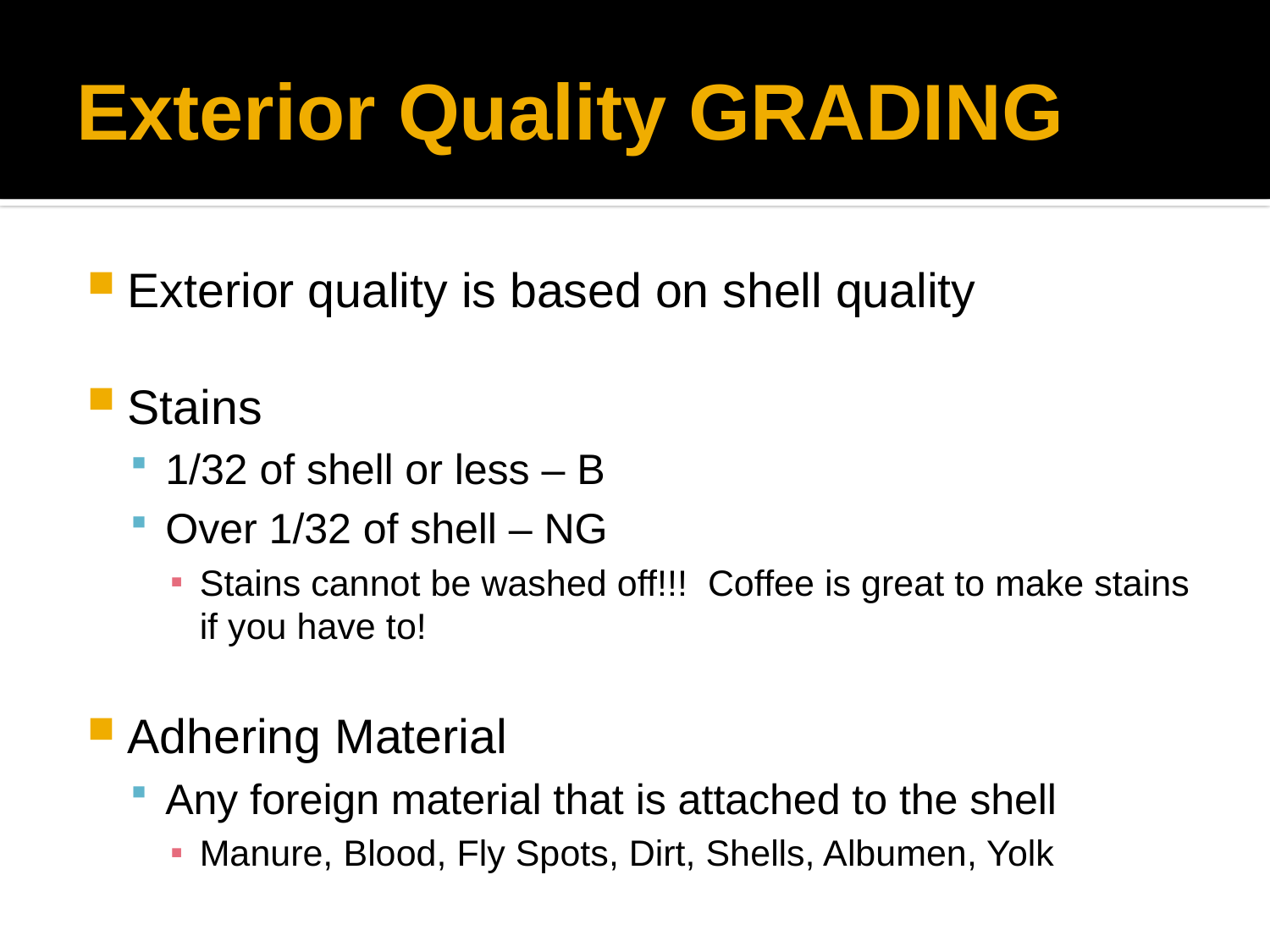

# Exterior Quality GRADING
Exterior quality is based on shell quality

Stains
1/32 of shell or less – B
Over 1/32 of shell – NG
Stains cannot be washed off!!!  Coffee is great to make stains if you have to!

Adhering Material
Any foreign material that is attached to the shell
Manure, Blood, Fly Spots, Dirt, Shells, Albumen, Yolk